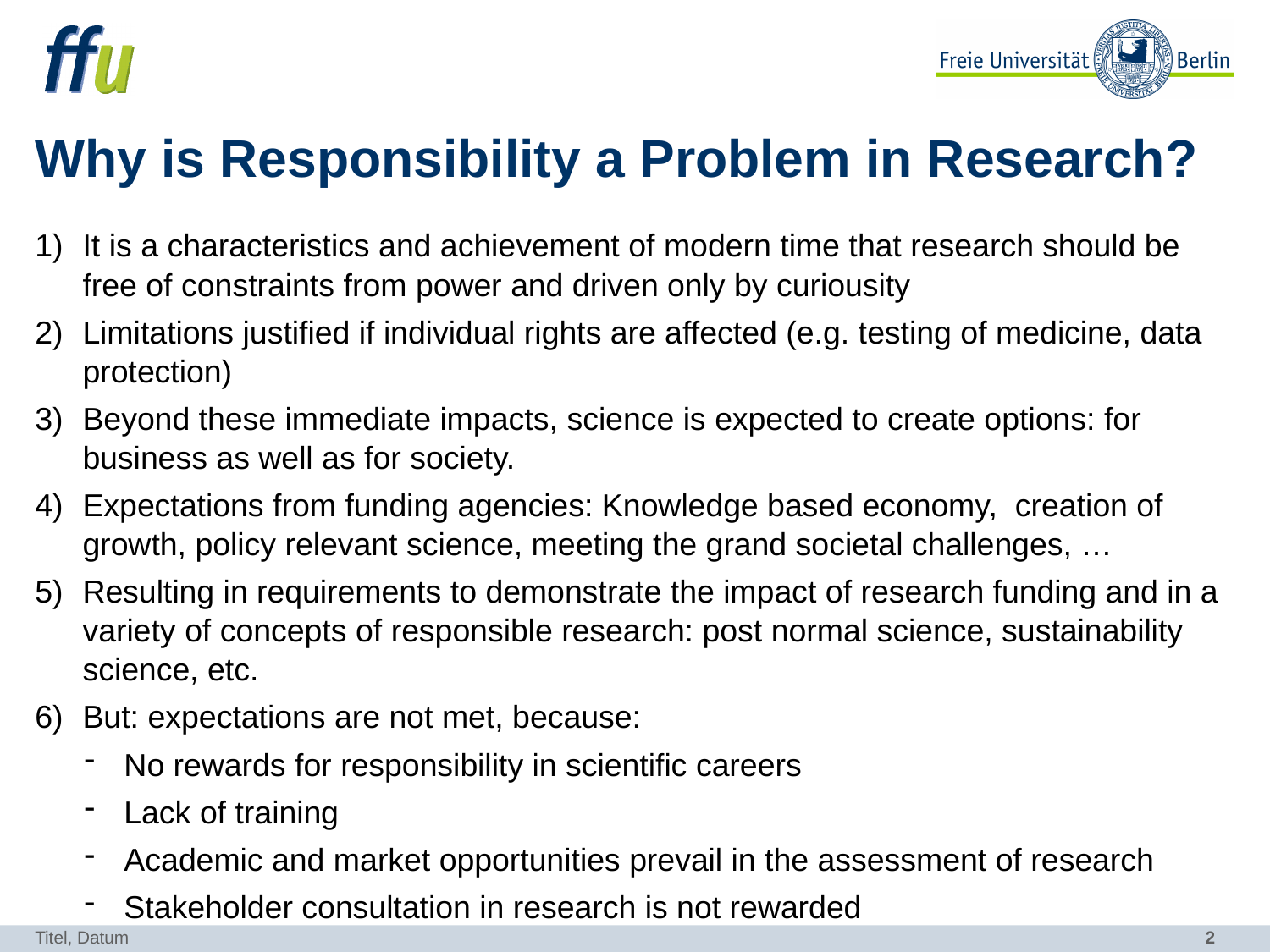

# Why is Responsibility a Problem in Research?
It is a characteristics and achievement of modern time that research should be free of constraints from power and driven only by curiousity
Limitations justified if individual rights are affected (e.g. testing of medicine, data protection)
Beyond these immediate impacts, science is expected to create options: for business as well as for society.
Expectations from funding agencies: Knowledge based economy,  creation of growth, policy relevant science, meeting the grand societal challenges, …
Resulting in requirements to demonstrate the impact of research funding and in a variety of concepts of responsible research: post normal science, sustainability science, etc.
But: expectations are not met, because:
No rewards for responsibility in scientific careers
Lack of training
Academic and market opportunities prevail in the assessment of research
Stakeholder consultation in research is not rewarded
Titel, Datum